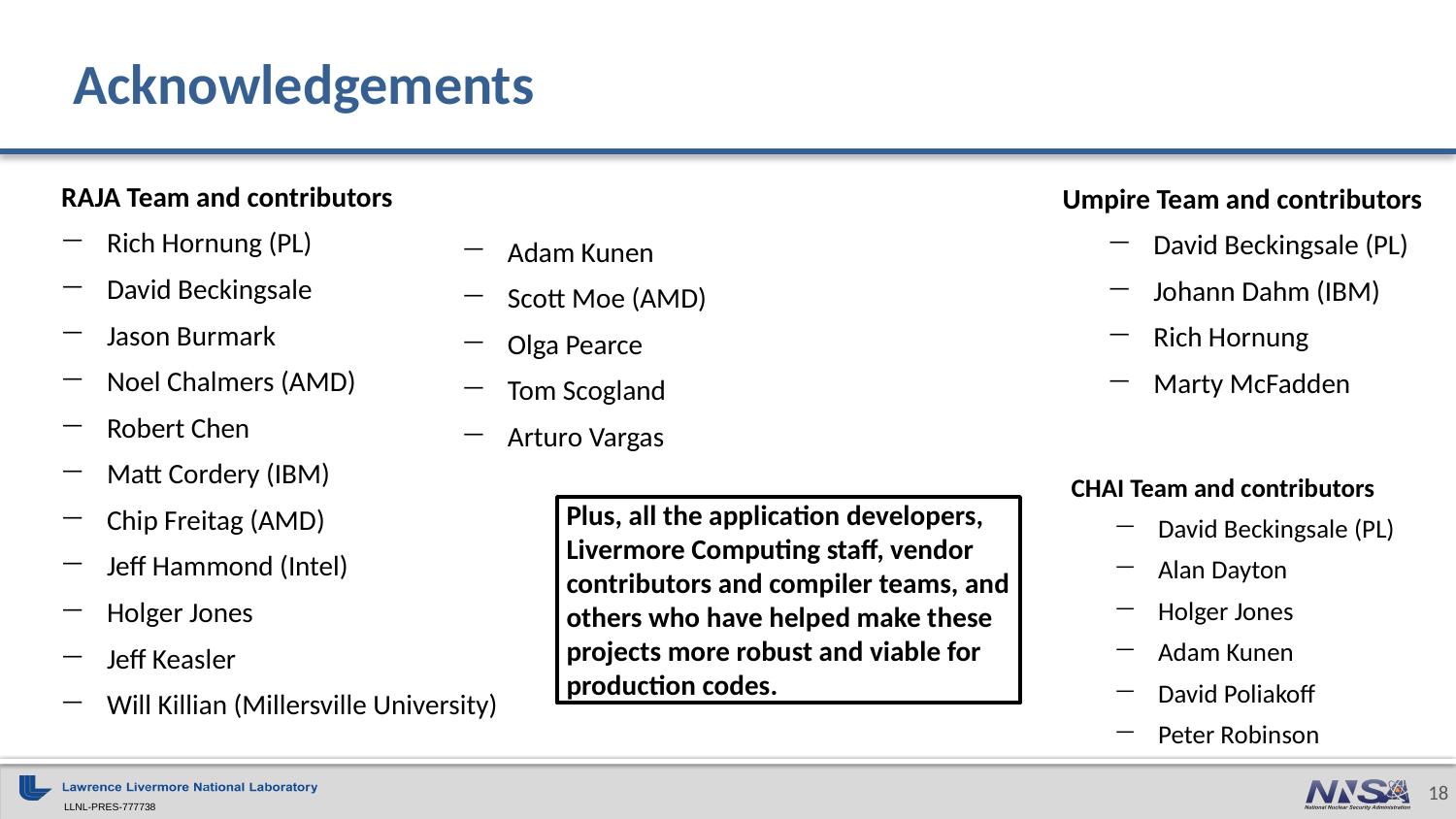

# Acknowledgements
RAJA Team and contributors
Rich Hornung (PL)
David Beckingsale
Jason Burmark
Noel Chalmers (AMD)
Robert Chen
Matt Cordery (IBM)
Chip Freitag (AMD)
Jeff Hammond (Intel)
Holger Jones
Jeff Keasler
Will Killian (Millersville University)
Umpire Team and contributors
David Beckingsale (PL)
Johann Dahm (IBM)
Rich Hornung
Marty McFadden

Adam Kunen
Scott Moe (AMD)
Olga Pearce
Tom Scogland
Arturo Vargas

CHAI Team and contributors
David Beckingsale (PL)
Alan Dayton
Holger Jones
Adam Kunen
David Poliakoff
Peter Robinson

Plus, all the application developers, Livermore Computing staff, vendor contributors and compiler teams, and others who have helped make these projects more robust and viable for production codes.